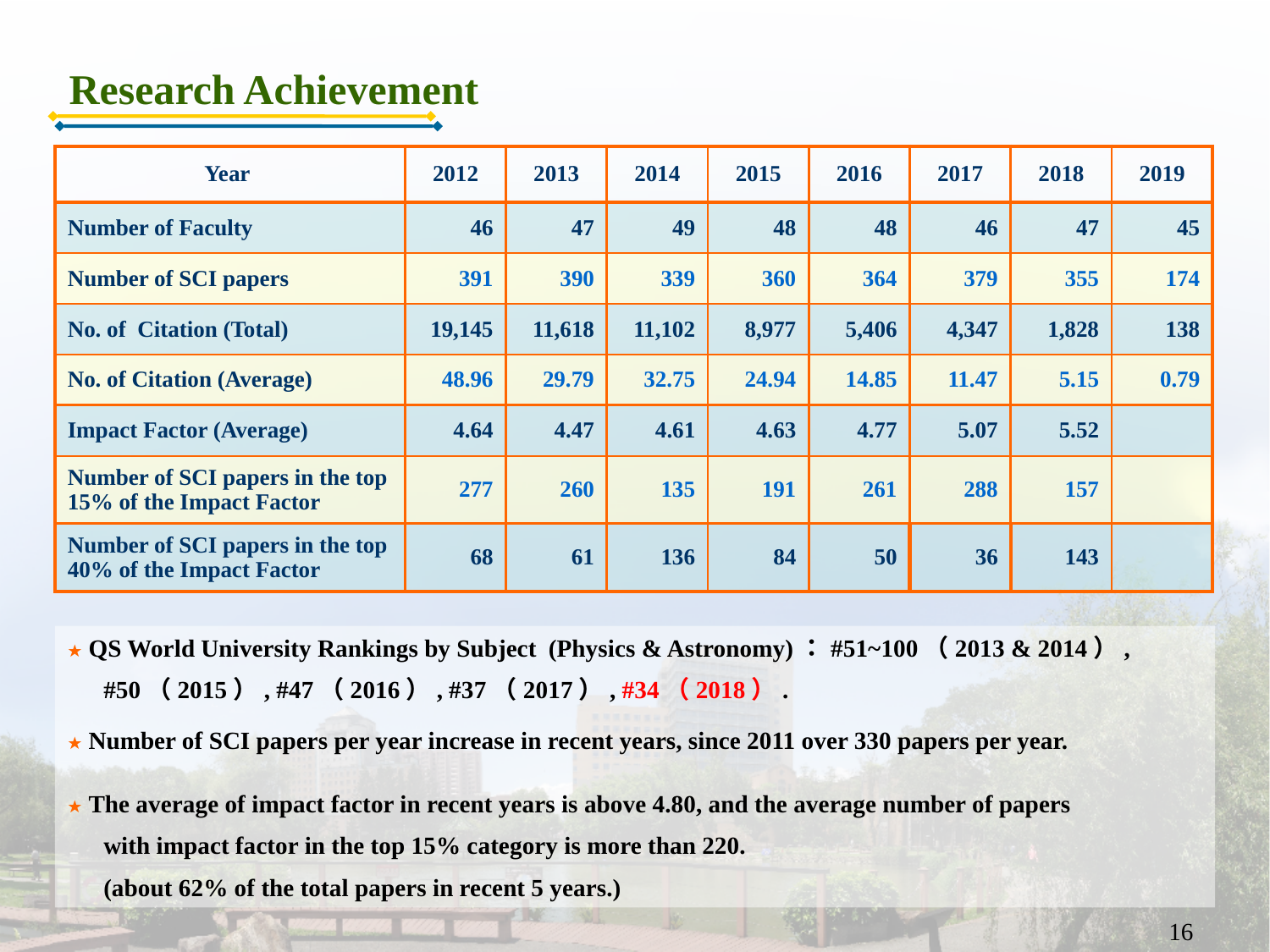

Research Achievement

| Year | 2012 | 2013 | 2014 | 2015 | 2016 | 2017 | 2018 | 2019 |
| --- | --- | --- | --- | --- | --- | --- | --- | --- |
| Number of Faculty | 46 | 47 | 49 | 48 | 48 | 46 | 47 | 45 |
| Number of SCI papers | 391 | 390 | 339 | 360 | 364 | 379 | 355 | 174 |
| No. of Citation (Total) | 19,145 | 11,618 | 11,102 | 8,977 | 5,406 | 4,347 | 1,828 | 138 |
| No. of Citation (Average) | 48.96 | 29.79 | 32.75 | 24.94 | 14.85 | 11.47 | 5.15 | 0.79 |
| Impact Factor (Average) | 4.64 | 4.47 | 4.61 | 4.63 | 4.77 | 5.07 | 5.52 |  |
| Number of SCI papers in the top 15% of the Impact Factor | 277 | 260 | 135 | 191 | 261 | 288 | 157 |  |
| Number of SCI papers in the top 40% of the Impact Factor | 68 | 61 | 136 | 84 | 50 | 36 | 143 |  |
★ QS World University Rankings by Subject  (Physics & Astronomy)：#51~100（2013 & 2014）,
　 #50（2015）, #47（2016）, #37（2017）, #34（2018）.

★ Number of SCI papers per year increase in recent years, since 2011 over 330 papers per year.

★ The average of impact factor in recent years is above 4.80, and the average number of papers
　 with impact factor in the top 15% category is more than 220.
　 (about 62% of the total papers in recent 5 years.)
16